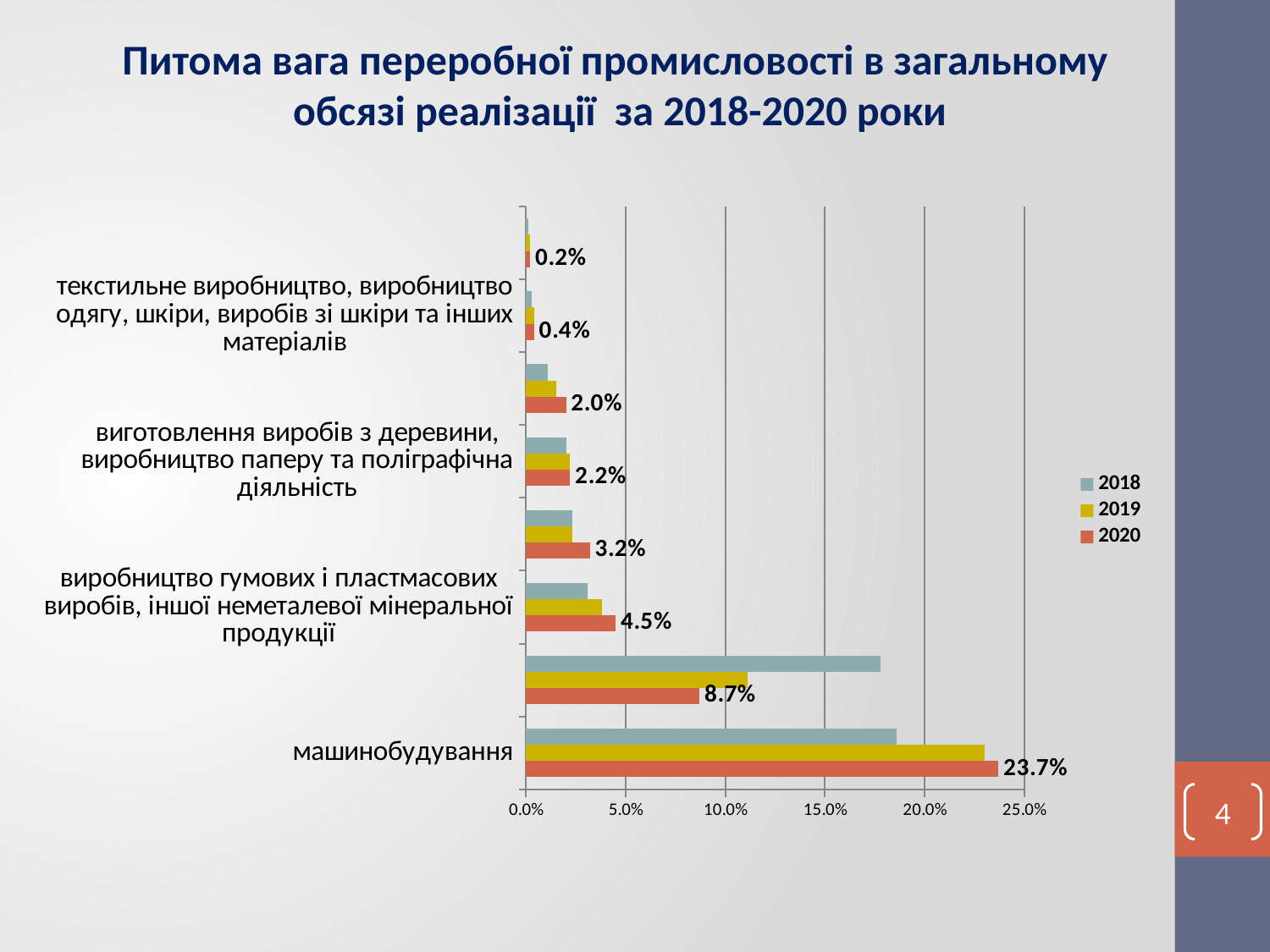

Питома вага переробної промисловості в загальному
обсязі реалізації  за 2018-2020 роки

### Chart

| Category | 2020 | 2019 | 2018 |
|---|---|---|---|
| машинобудування | 0.237 | 0.23 | 0.186 |
| виробництво харчових продуктів,                 напоїв і тютюнових виробів | 0.087 | 0.111 | 0.178 |
| виробництво гумових і пластмасових виробів, іншої неметалевої мінеральної продукції | 0.045 | 0.038 | 0.031 |
| виробництво меблів, іншої продукції,          ремонт і монтаж машин і устатковання | 0.032 | 0.023 | 0.023 |
| виготовлення виробів з деревини, виробництво паперу та поліграфічна діяльність | 0.022 | 0.022 | 0.02 |
| металургійне виробництво, виробництво готових металевих виробів, крім машин і устатковання | 0.02 | 0.015 | 0.011 |
| текстильне виробництво, виробництво одягу, шкіри, виробів зі шкіри та інших матеріалів | 0.004 | 0.004 | 0.003 |
| виробництво хімічних речовин і хімічної продукції | 0.002 | 0.002 | 0.001 |
4